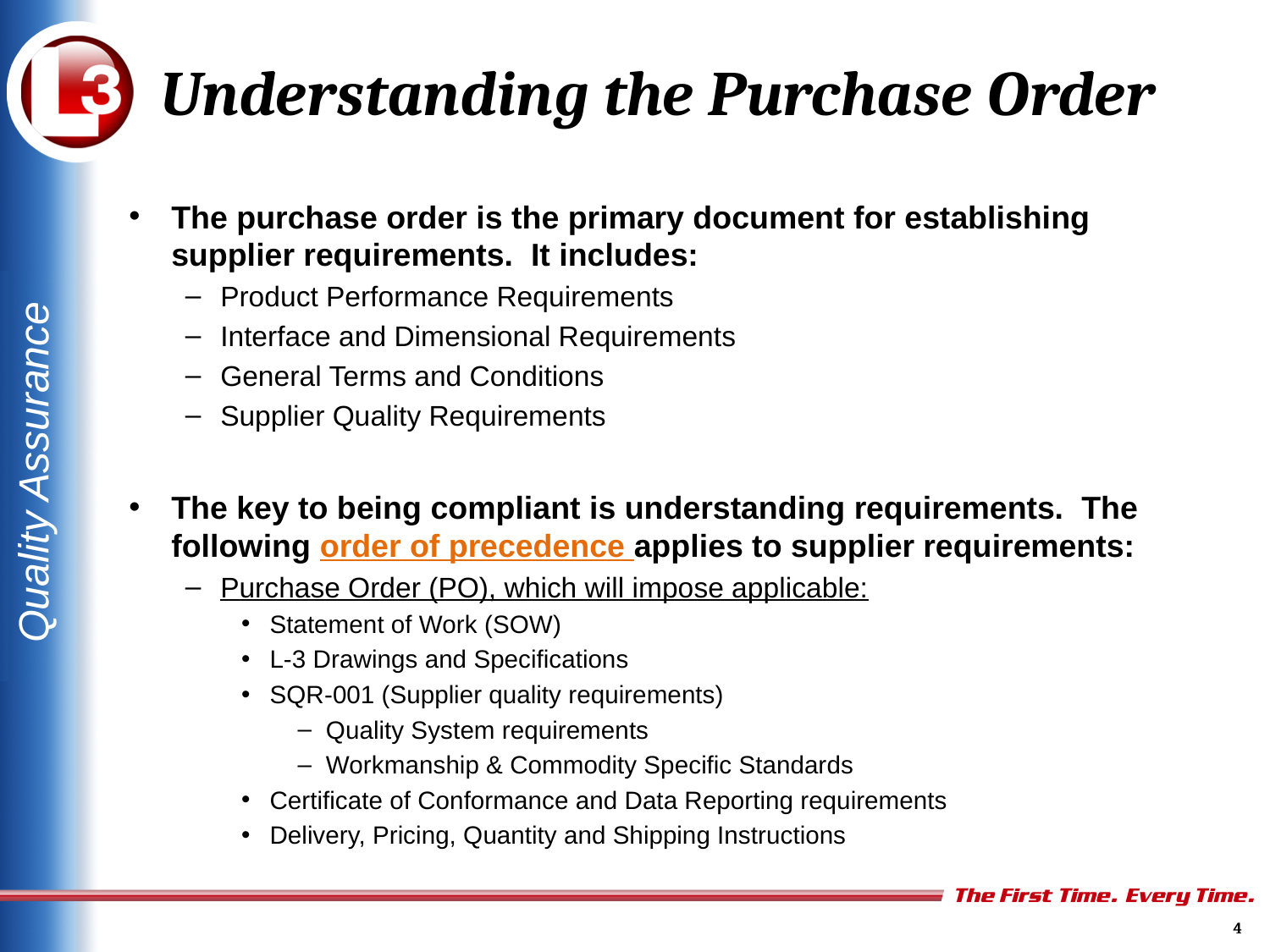

# Understanding the Purchase Order
The purchase order is the primary document for establishing supplier requirements.  It includes:
Product Performance Requirements
Interface and Dimensional Requirements
General Terms and Conditions
Supplier Quality Requirements

The key to being compliant is understanding requirements.  The following order of precedence applies to supplier requirements:
Purchase Order (PO), which will impose applicable:
Statement of Work (SOW)
L-3 Drawings and Specifications
SQR-001 (Supplier quality requirements)
Quality System requirements
Workmanship & Commodity Specific Standards
Certificate of Conformance and Data Reporting requirements
Delivery, Pricing, Quantity and Shipping Instructions